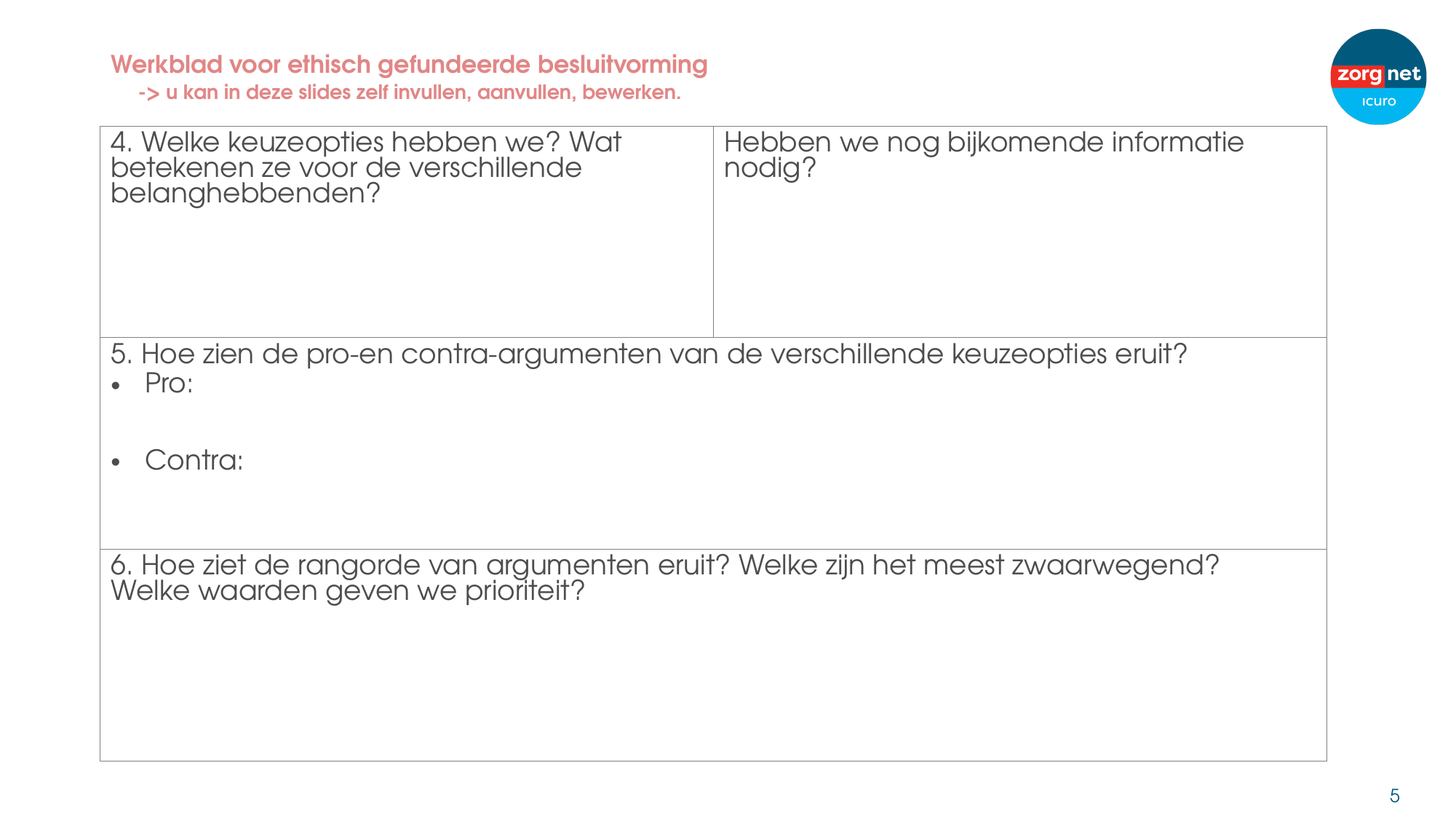

# Werkblad voor ethisch gefundeerde besluitvorming -> u kan in deze slides zelf invullen, aanvullen, bewerken.
| 4. Welke keuzeopties hebben we? Wat betekenen ze voor de verschillende belanghebbenden? | Hebben we nog bijkomende informatie nodig? |
| --- | --- |
| 5. Hoe zien de pro-en contra-argumenten van de verschillende keuzeopties eruit? Pro: Contra: | Contra: |
| 6. Hoe ziet de rangorde van argumenten eruit? Welke zijn het meest zwaarwegend? Welke waarden geven we prioriteit? |  |
5